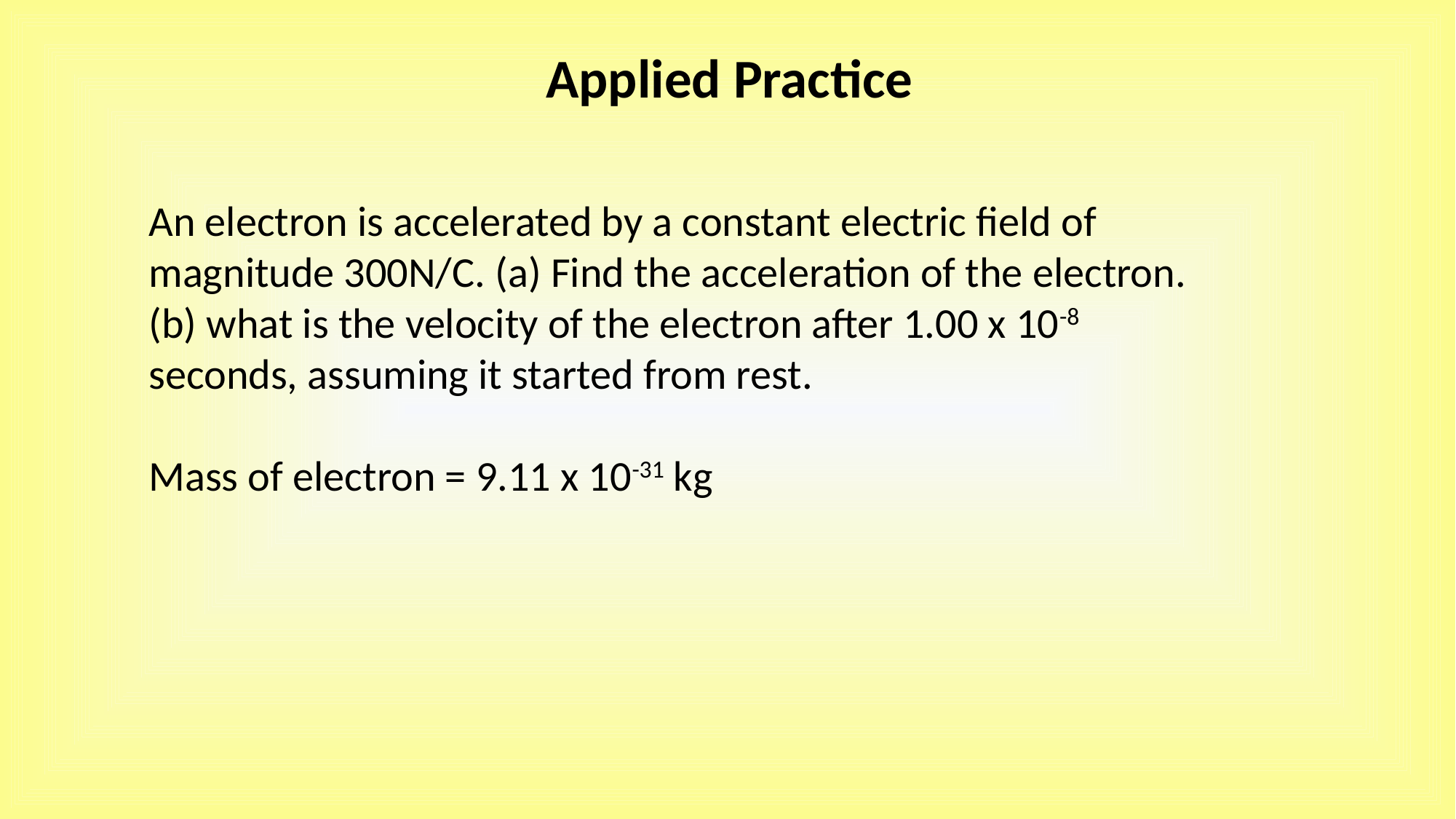

Applied Practice
An electron is accelerated by a constant electric field of magnitude 300N/C. (a) Find the acceleration of the electron.  (b) what is the velocity of the electron after 1.00 x 10-8 seconds, assuming it started from rest.

Mass of electron = 9.11 x 10-31 kg